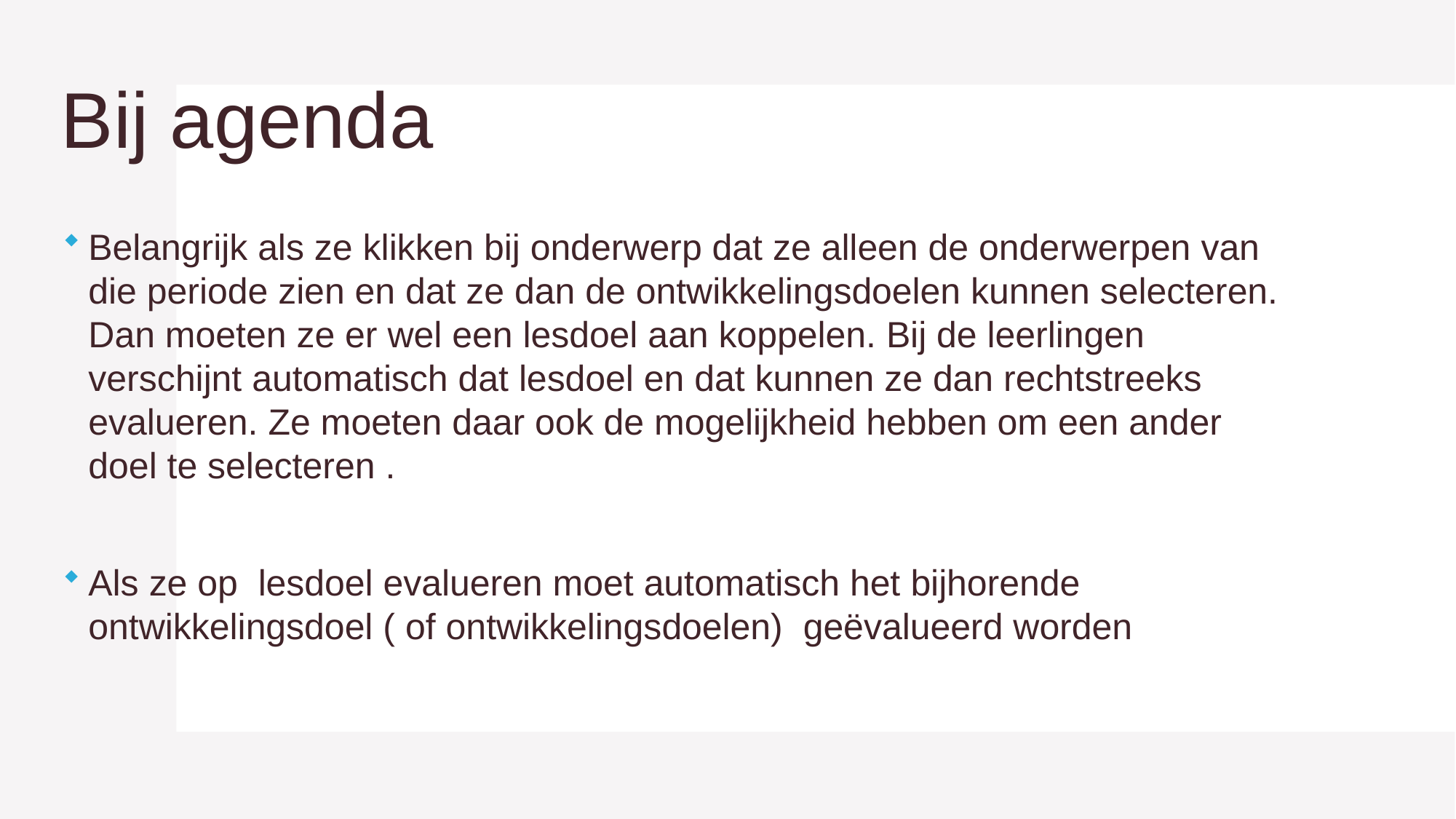

# Bij agenda
Belangrijk als ze klikken bij onderwerp dat ze alleen de onderwerpen van die periode zien en dat ze dan de ontwikkelingsdoelen kunnen selecteren. Dan moeten ze er wel een lesdoel aan koppelen. Bij de leerlingen verschijnt automatisch dat lesdoel en dat kunnen ze dan rechtstreeks evalueren. Ze moeten daar ook de mogelijkheid hebben om een ander doel te selecteren .

Als ze op  lesdoel evalueren moet automatisch het bijhorende ontwikkelingsdoel ( of ontwikkelingsdoelen)  geëvalueerd worden